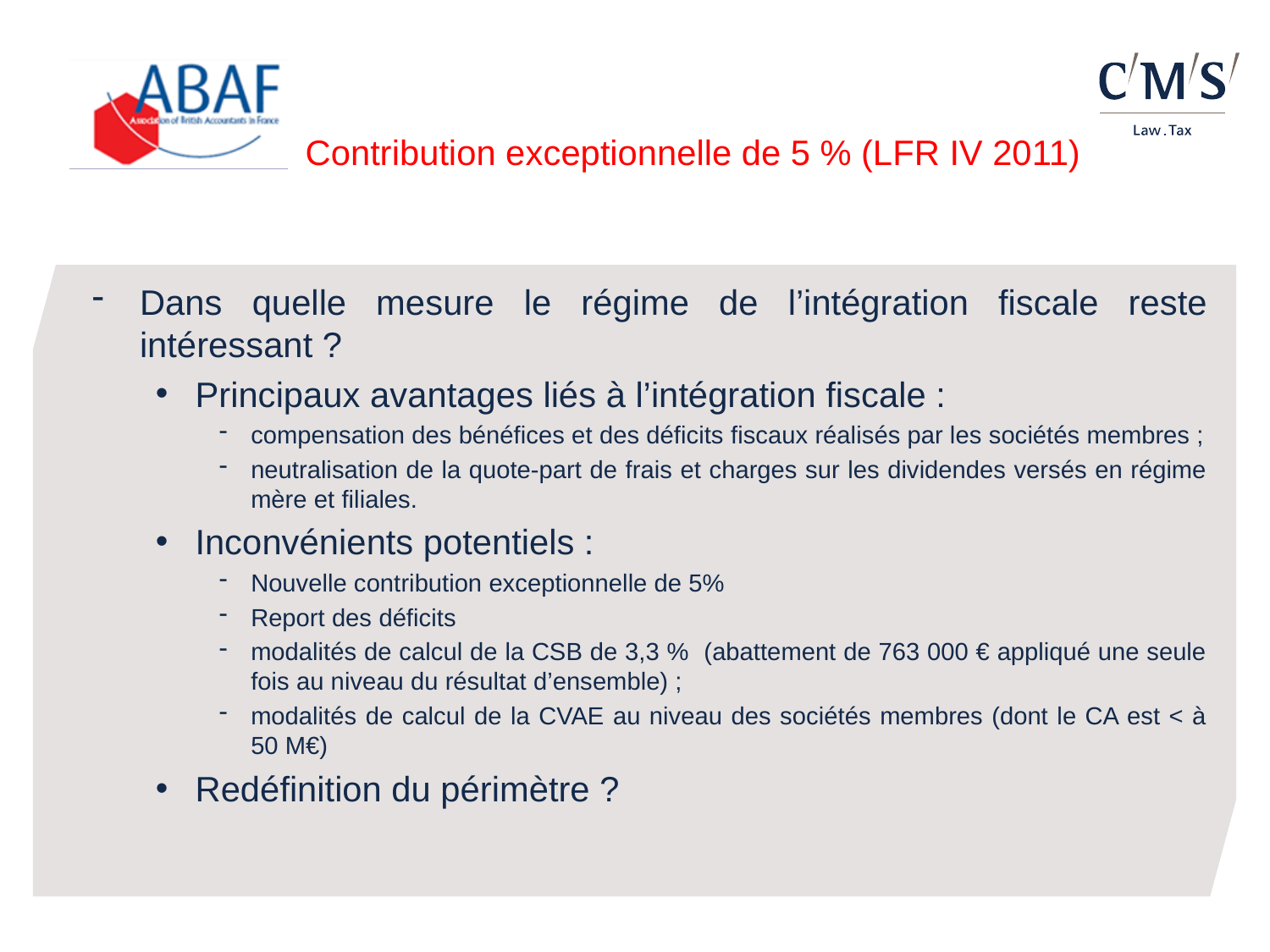

# Contribution exceptionnelle de 5 % (LFR IV 2011)
Dans quelle mesure le régime de l’intégration fiscale reste intéressant ?
Principaux avantages liés à l’intégration fiscale :
compensation des bénéfices et des déficits fiscaux réalisés par les sociétés membres ;
neutralisation de la quote-part de frais et charges sur les dividendes versés en régime mère et filiales.
Inconvénients potentiels :
Nouvelle contribution exceptionnelle de 5%
Report des déficits
modalités de calcul de la CSB de 3,3 %  (abattement de 763 000 € appliqué une seule fois au niveau du résultat d’ensemble) ;
modalités de calcul de la CVAE au niveau des sociétés membres (dont le CA est < à 50 M€)
Redéfinition du périmètre ?
Pour modifier le bas de page :

Insertion / en-tête et pied de page

Modifier le titre de la présentation et la date

Cliquer sur appliquer partout